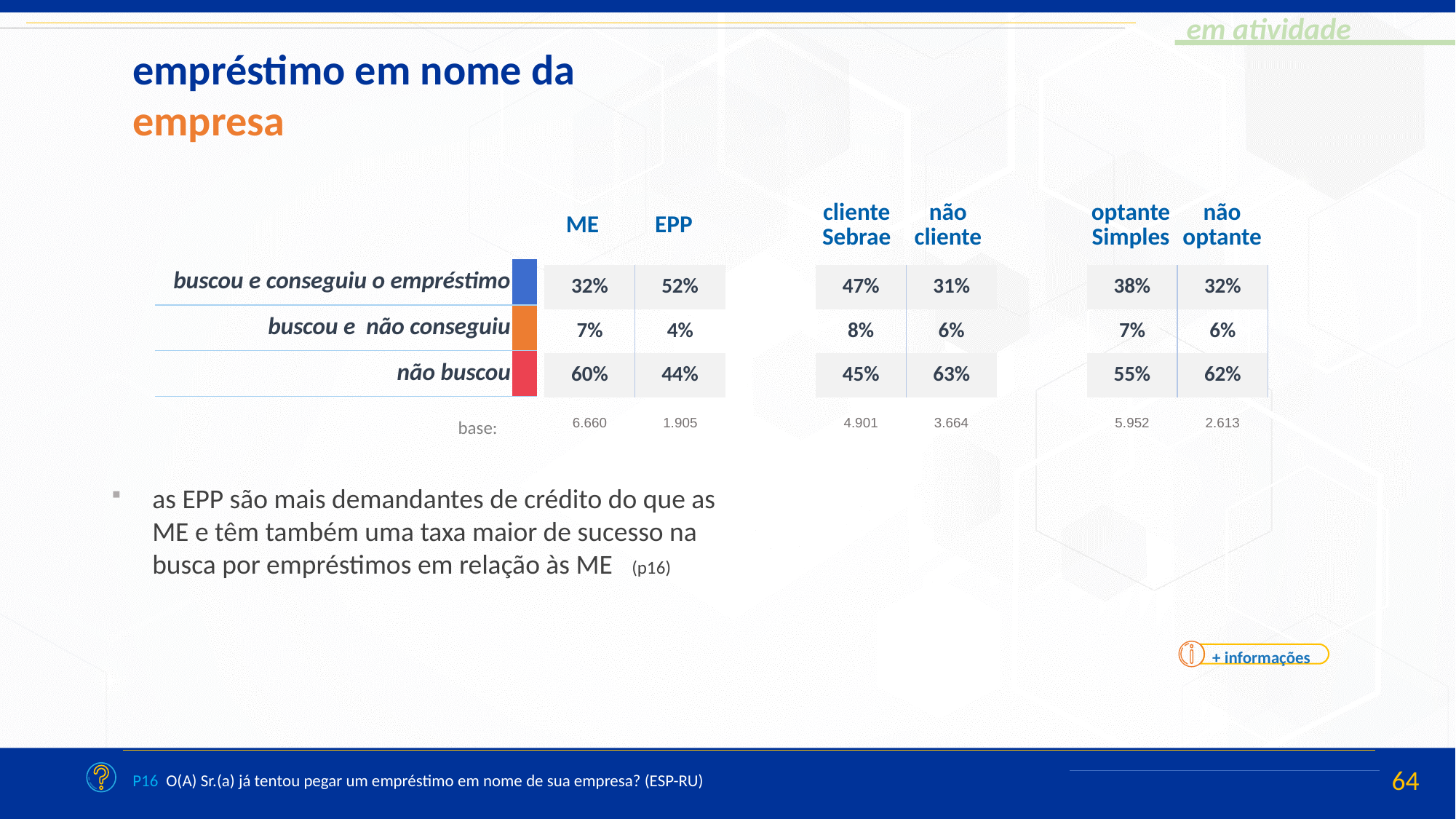

empréstimo em nome da empresa
| ME | EPP |  | cliente Sebrae | não cliente |  | optante Simples | não optante |
| --- | --- | --- | --- | --- | --- | --- | --- |
| buscou e conseguiu o empréstimo |  |
| --- | --- |
| buscou e não conseguiu |  |
| não buscou |  |
| 32% | 52% |  | 47% | 31% |  | 38% | 32% |
| --- | --- | --- | --- | --- | --- | --- | --- |
| 7% | 4% |  | 8% | 6% |  | 7% | 6% |
| 60% | 44% |  | 45% | 63% |  | 55% | 62% |
base:
| 6.660 | 1.905 |  | 4.901 | 3.664 |  | 5.952 | 2.613 |
| --- | --- | --- | --- | --- | --- | --- | --- |
as EPP são mais demandantes de crédito do que as ME e têm também uma taxa maior de sucesso na busca por empréstimos em relação às ME   (p16)
+ informações

P16  O(A) Sr.(a) já tentou pegar um empréstimo em nome de sua empresa? (ESP-RU)